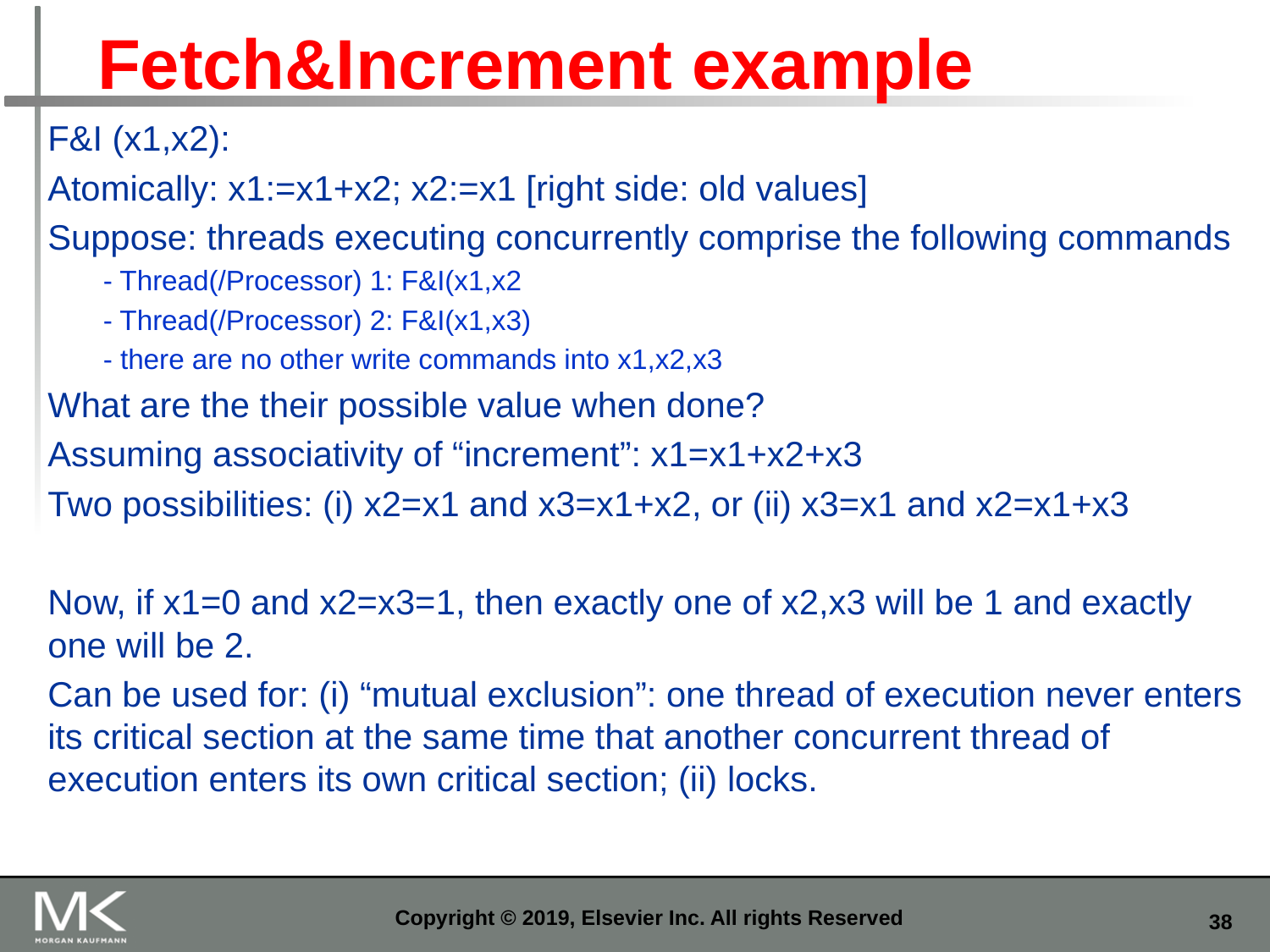

# Fetch&Increment example
F&I (x1,x2):
Atomically: x1:=x1+x2; x2:=x1 [right side: old values]
Suppose: threads executing concurrently comprise the following commands
- Thread(/Processor) 1: F&I(x1,x2
- Thread(/Processor) 2: F&I(x1,x3)
- there are no other write commands into x1,x2,x3
What are the their possible value when done?
Assuming associativity of “increment”: x1=x1+x2+x3
Two possibilities: (i) x2=x1 and x3=x1+x2, or (ii) x3=x1 and x2=x1+x3

Now, if x1=0 and x2=x3=1, then exactly one of x2,x3 will be 1 and exactly one will be 2.
Can be used for: (i) “mutual exclusion”: one thread of execution never enters its critical section at the same time that another concurrent thread of execution enters its own critical section; (ii) locks.
Copyright © 2019, Elsevier Inc. All rights Reserved